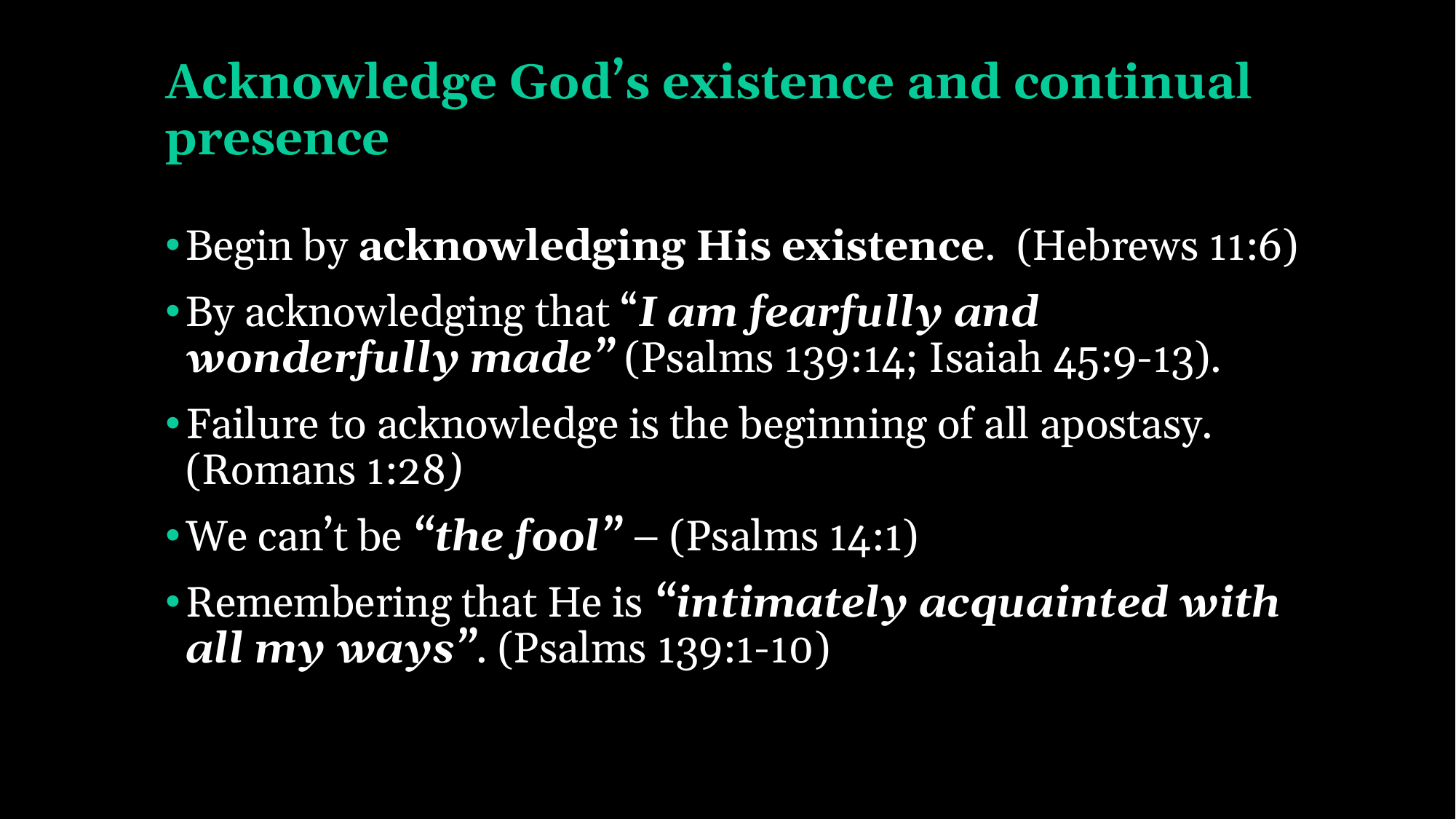

# Acknowledge God’s existence and continual presence
Begin by acknowledging His existence.  (Hebrews 11:6)
By acknowledging that “I am fearfully and wonderfully made” (Psalms 139:14; Isaiah 45:9-13).
Failure to acknowledge is the beginning of all apostasy. (Romans 1:28)
We can’t be “the fool” – (Psalms 14:1)
Remembering that He is “intimately acquainted with all my ways”. (Psalms 139:1-10)